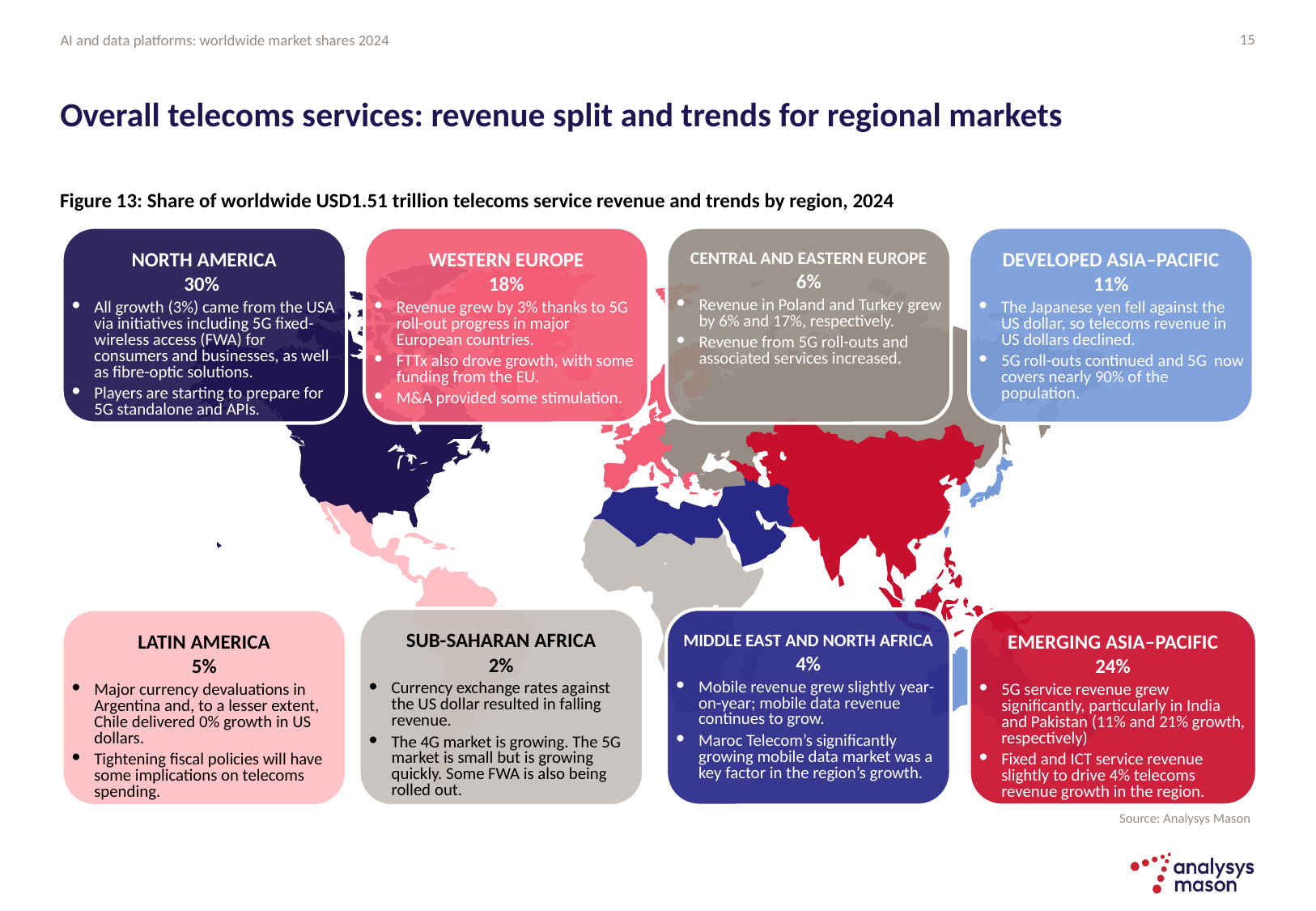

15
# Overall telecoms services: revenue split and trends for regional markets
Figure 13: Share of worldwide USD1.51 trillion telecoms service revenue and trends by region, 2024
NORTH AMERICA
30%
All growth (3%) came from the USA via initiatives including 5G fixed-wireless access (FWA) for consumers and businesses, as well as fibre-optic solutions.
Players are starting to prepare for 5G standalone and APIs.
WESTERN EUROPE
18%
Revenue grew by 3% thanks to 5G roll-out progress in major European countries.
FTTx also drove growth, with some funding from the EU.
M&A provided some stimulation.
CENTRAL AND EASTERN EUROPE
6%
Revenue in Poland and Turkey grew by 6% and 17%, respectively.
Revenue from 5G roll-outs and associated services increased.
DEVELOPED ASIA–PACIFIC
11%
The Japanese yen fell against the US dollar, so telecoms revenue in US dollars declined.
5G roll-outs continued and 5G  now covers nearly 90% of the population.

SUB-SAHARAN AFRICA
2%
Currency exchange rates against the US dollar resulted in falling revenue.
The 4G market is growing. The 5G market is small but is growing quickly. Some FWA is also being rolled out.
MIDDLE EAST AND NORTH AFRICA
4%
Mobile revenue grew slightly year-on-year; mobile data revenue continues to grow.
Maroc Telecom’s significantly growing mobile data market was a key factor in the region’s growth.
LATIN AMERICA
5%
Major currency devaluations in Argentina and, to a lesser extent, Chile delivered 0% growth in US dollars.
Tightening fiscal policies will have some implications on telecoms spending.
EMERGING ASIA–PACIFIC
24%
5G service revenue grew significantly, particularly in India and Pakistan (11% and 21% growth, respectively)
Fixed and ICT service revenue slightly to drive 4% telecoms revenue growth in the region.
Source: Analysys Mason